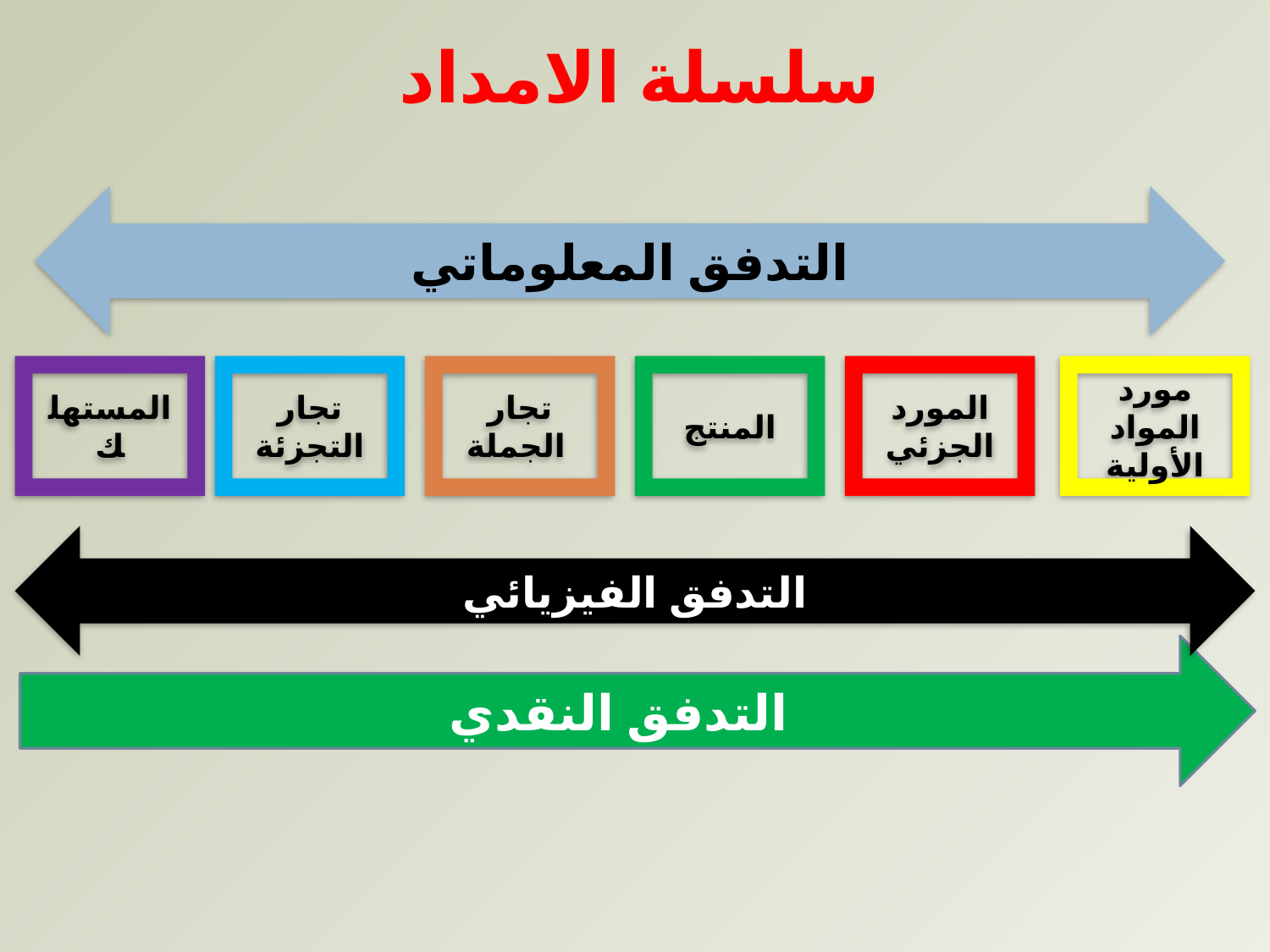

سلسلة الامداد
التدفق المعلوماتي
المستهلك
تجار التجزئة
تجار الجملة
المنتج
المورد الجزئي
مورد المواد الأولية
التدفق الفيزيائي
التدفق النقدي